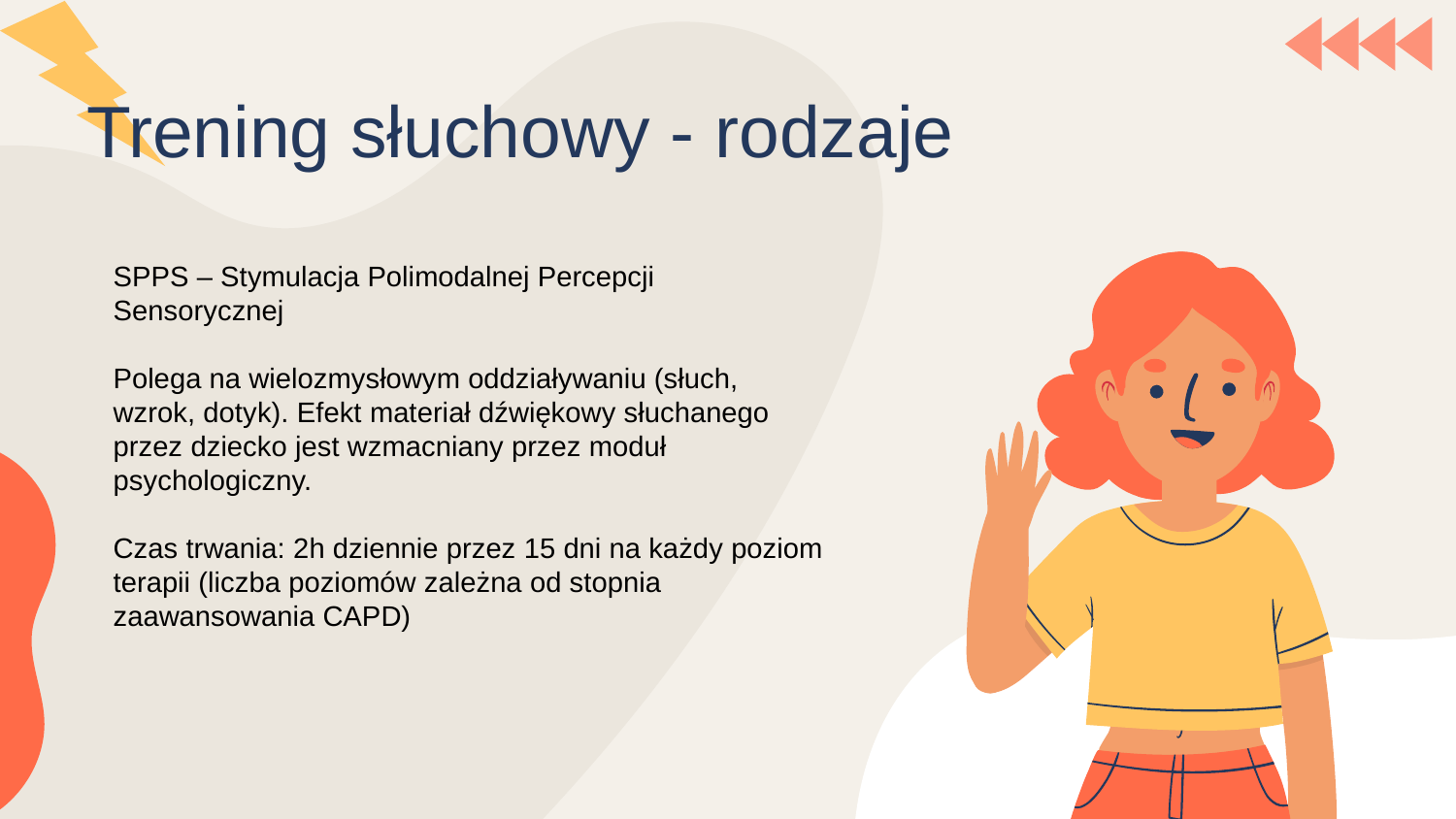

Trening słuchowy - rodzaje
SPPS – Stymulacja Polimodalnej Percepcji Sensorycznej

Polega na wielozmysłowym oddziaływaniu (słuch, wzrok, dotyk). Efekt materiał dźwiękowy słuchanego przez dziecko jest wzmacniany przez moduł psychologiczny.

Czas trwania: 2h dziennie przez 15 dni na każdy poziom terapii (liczba poziomów zależna od stopnia zaawansowania CAPD)